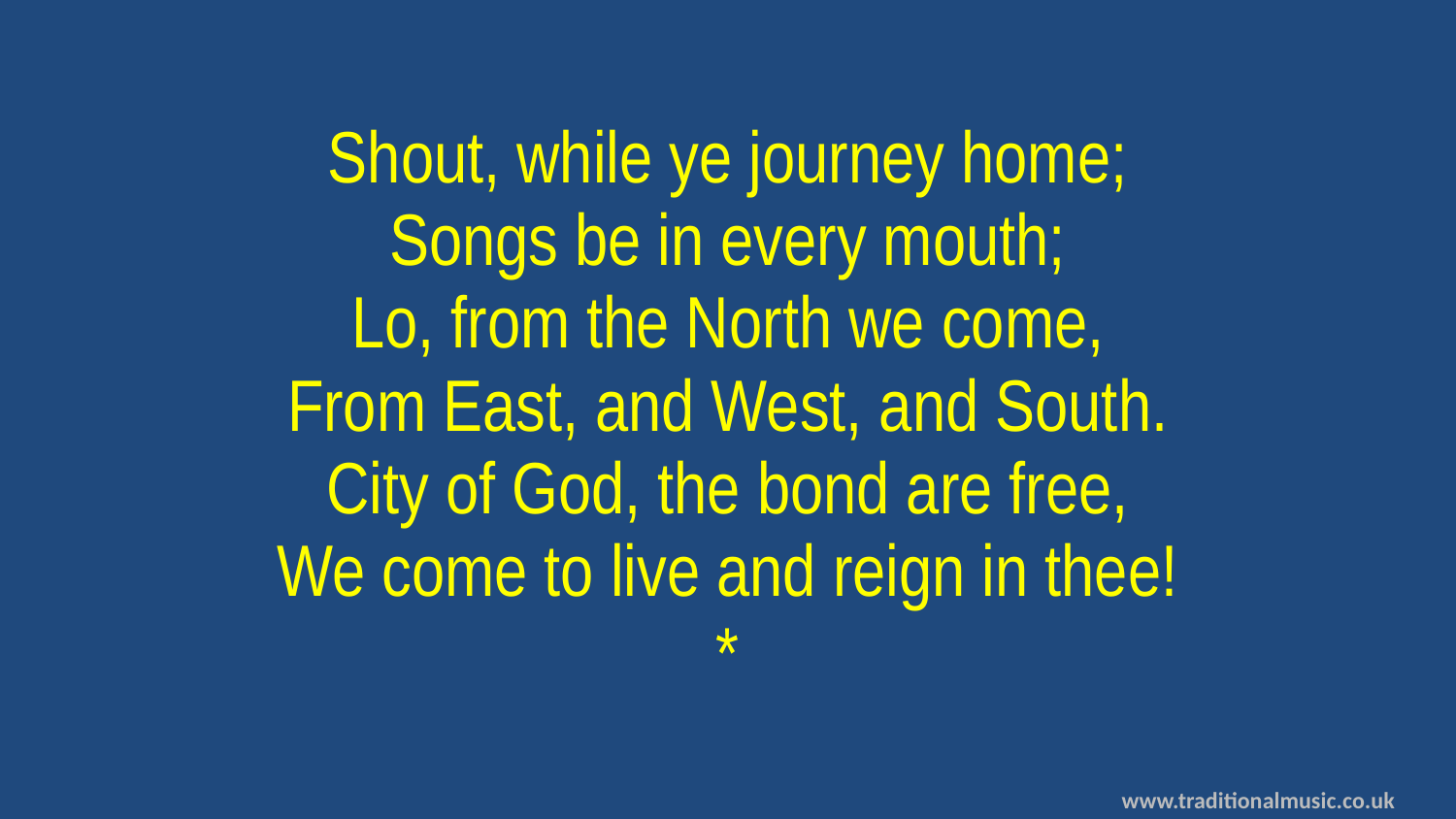

Shout, while ye journey home;
Songs be in every mouth;
Lo, from the North we come,
From East, and West, and South.
City of God, the bond are free,
We come to live and reign in thee!
*